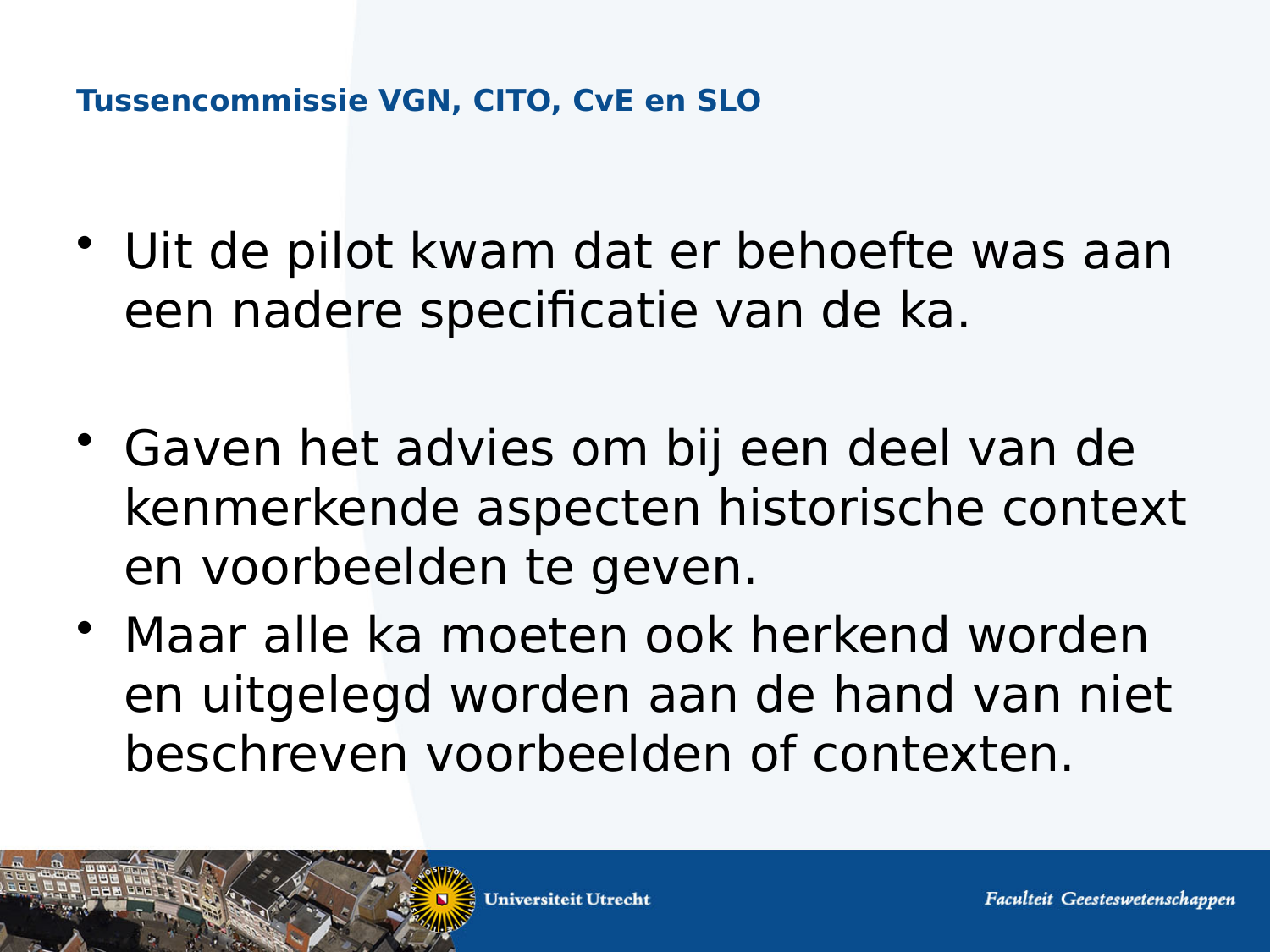

# Tussencommissie VGN, CITO, CvE en SLO

Uit de pilot kwam dat er behoefte was aan een nadere specificatie van de ka.

Gaven het advies om bij een deel van de kenmerkende aspecten historische context en voorbeelden te geven.
Maar alle ka moeten ook herkend worden en uitgelegd worden aan de hand van niet beschreven voorbeelden of contexten.